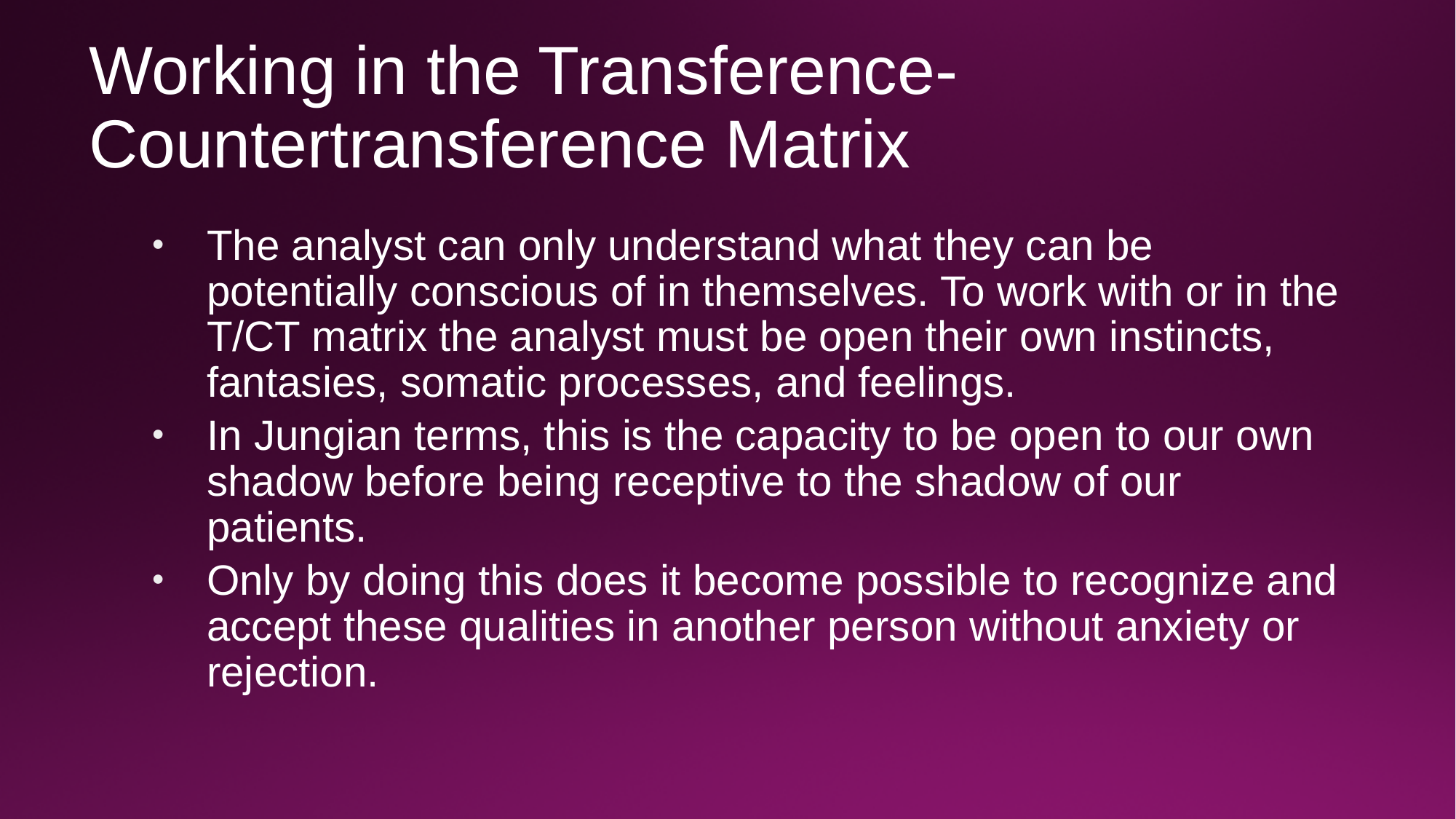

# Working in the Transference-Countertransference Matrix
The analyst can only understand what they can be potentially conscious of in themselves. To work with or in the T/CT matrix the analyst must be open their own instincts, fantasies, somatic processes, and feelings.
In Jungian terms, this is the capacity to be open to our own shadow before being receptive to the shadow of our patients.
Only by doing this does it become possible to recognize and accept these qualities in another person without anxiety or rejection.